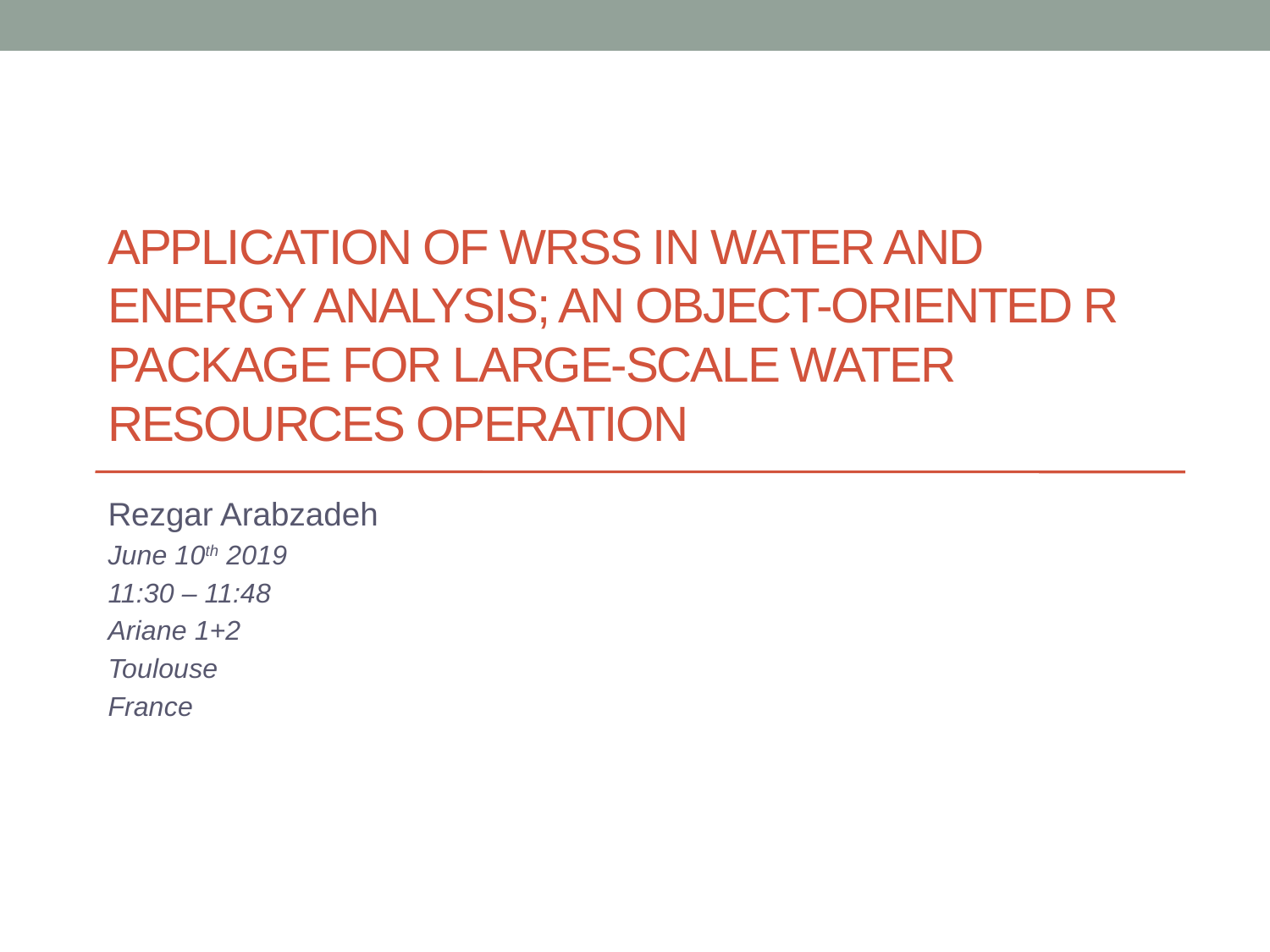

# Application of WRSS in Water and Energy Analysis; An object-oriented R package for large-scale water resources operation
Rezgar Arabzadeh
June 10th 2019
11:30 – 11:48
Ariane 1+2
Toulouse
France